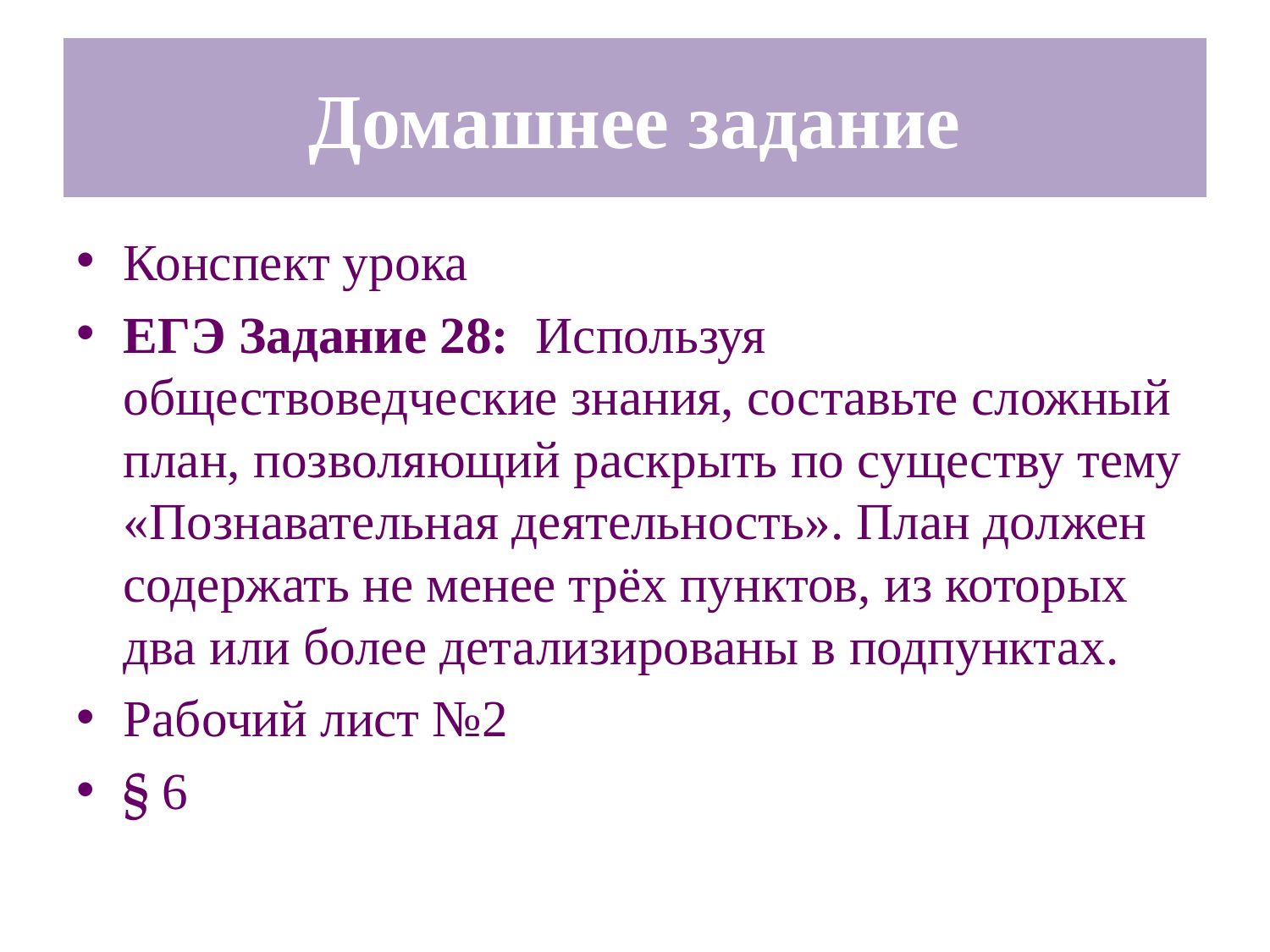

# Домашнее задание
Конспект урока
ЕГЭ Задание 28:  Используя обществоведческие знания, составьте сложный план, позволяющий раскрыть по существу тему «Познавательная деятельность». План должен содержать не менее трёх пунктов, из которых два или более детализированы в подпунктах.
Рабочий лист №2
§ 6